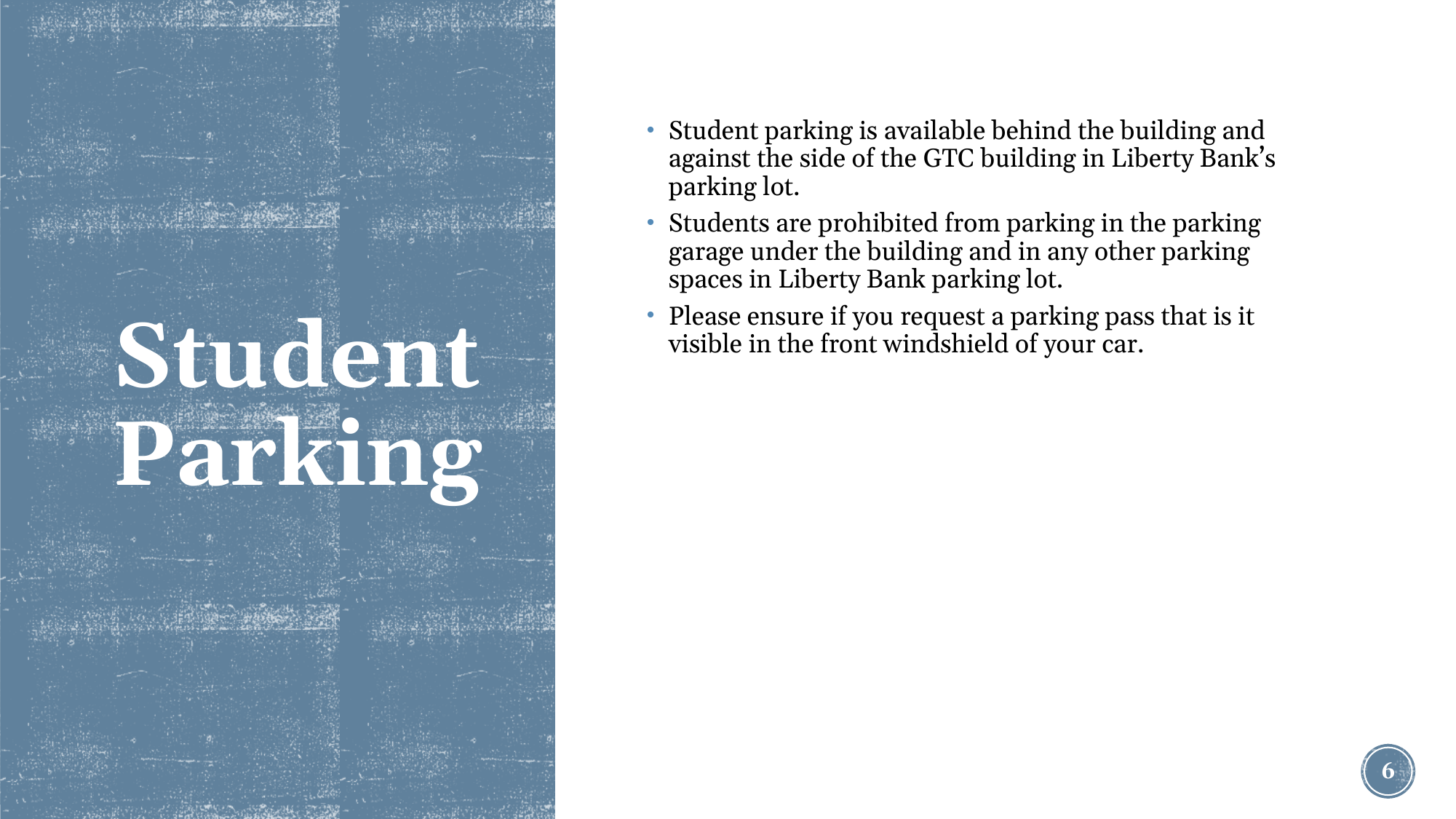

Student parking is available behind the building and against the side of the GTC building in Liberty Bank’s parking lot.
Students are prohibited from parking in the parking garage under the building and in any other parking spaces in Liberty Bank parking lot.
Please ensure if you request a parking pass that is it visible in the front windshield of your car.

# Student Parking

6